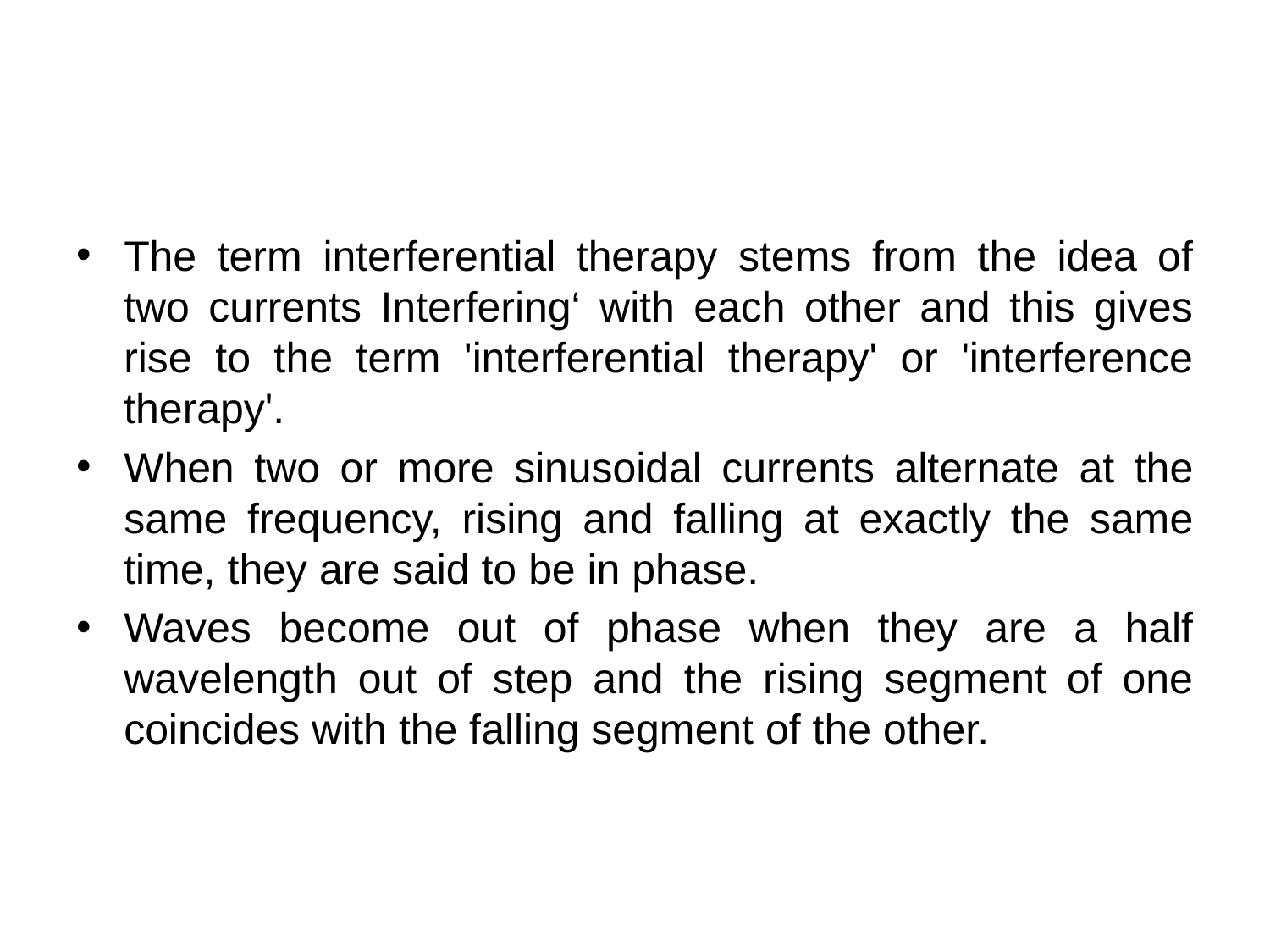

#
The term interferential therapy stems from the idea of two currents Interfering‘ with each other and this gives rise to the term 'interferential therapy' or 'interference therapy'.
When two or more sinusoidal currents alternate at the same frequency, rising and falling at exactly the same time, they are said to be in phase.
Waves become out of phase when they are a half wavelength out of step and the rising segment of one coincides with the falling segment of the other.